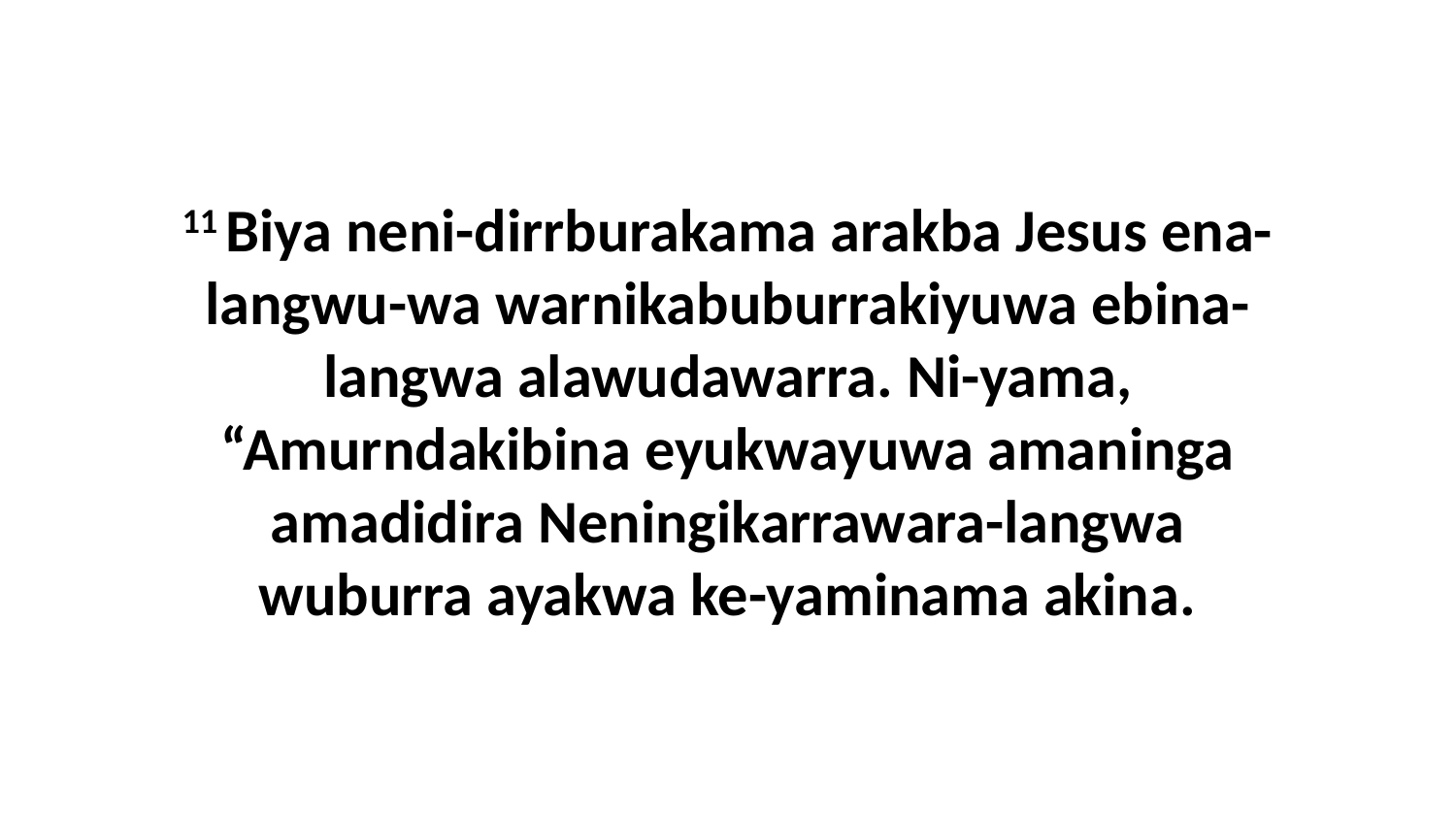

11 Biya neni-dirrburakama arakba Jesus ena-langwu-wa warnikabuburrakiyuwa ebina-langwa alawudawarra. Ni-yama, “Amurndakibina eyukwayuwa amaninga amadidira Neningikarrawara-langwa wuburra ayakwa ke-yaminama akina.